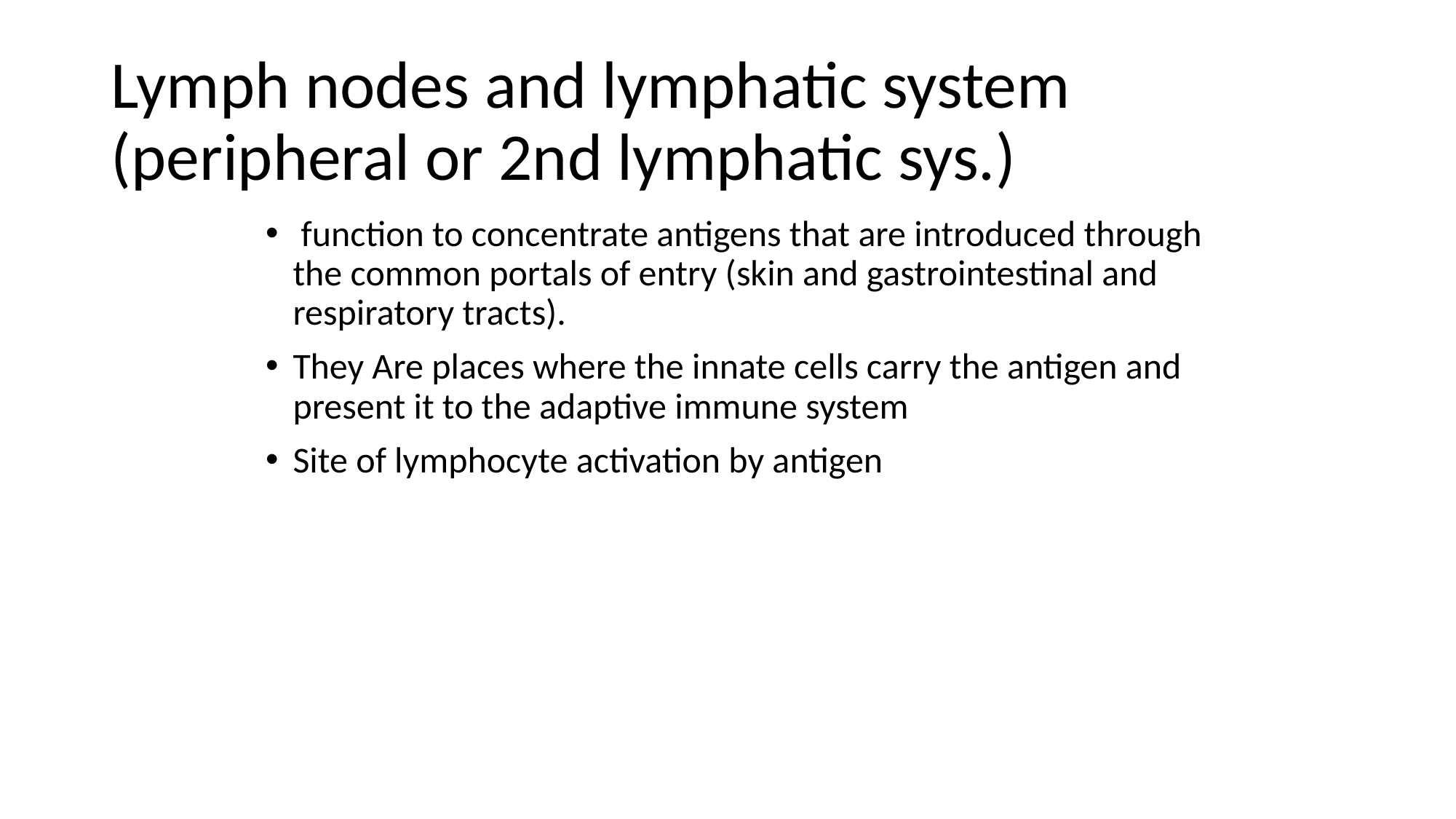

# Lymph nodes and lymphatic system (peripheral or 2nd lymphatic sys.)
 function to concentrate antigens that are introduced through the common portals of entry (skin and gastrointestinal and respiratory tracts).
They Are places where the innate cells carry the antigen and present it to the adaptive immune system
Site of lymphocyte activation by antigen